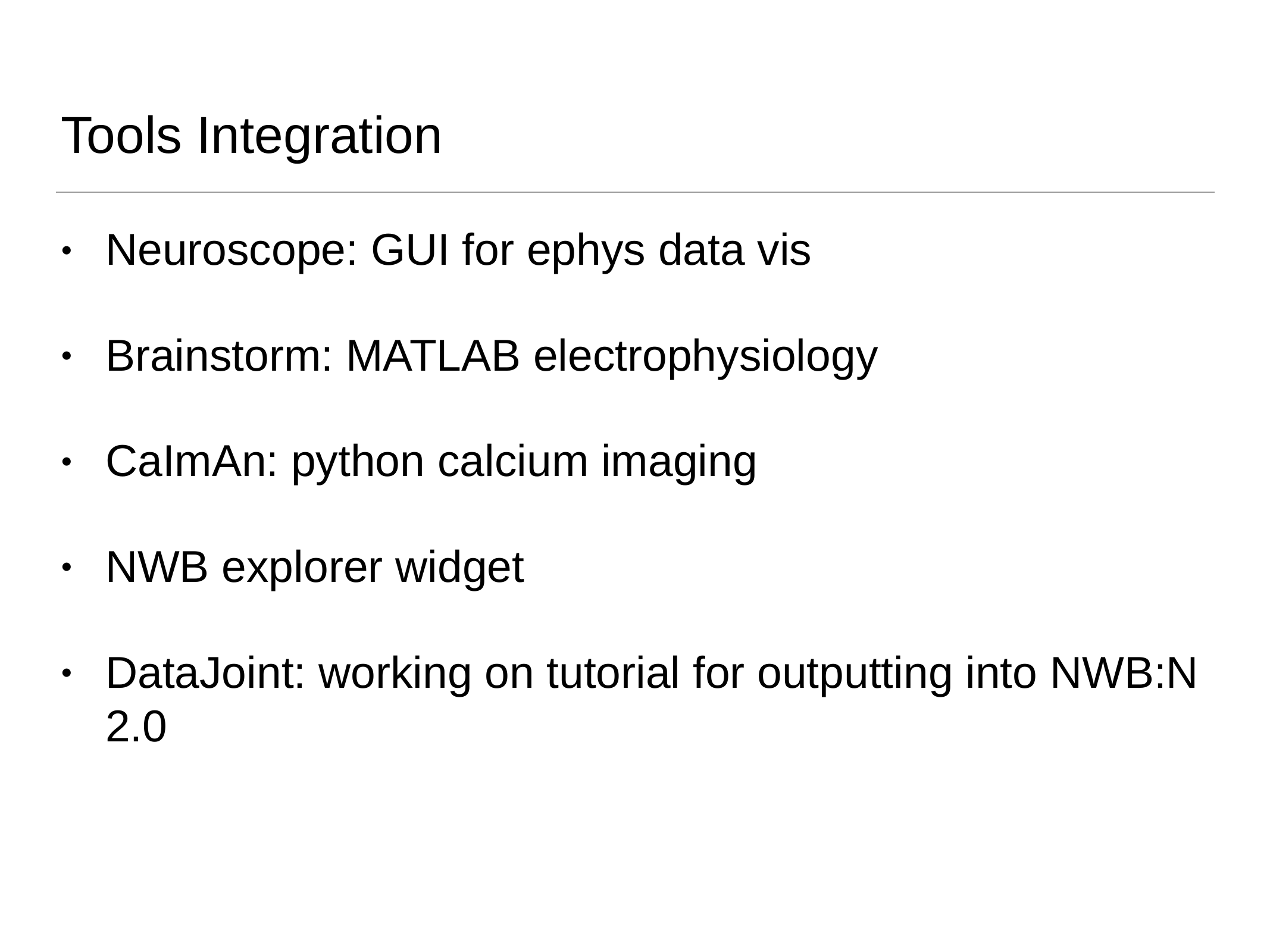

# Tools Integration
Neuroscope: GUI for ephys data vis
Brainstorm: MATLAB electrophysiology
CaImAn: python calcium imaging
NWB explorer widget
DataJoint: working on tutorial for outputting into NWB:N 2.0